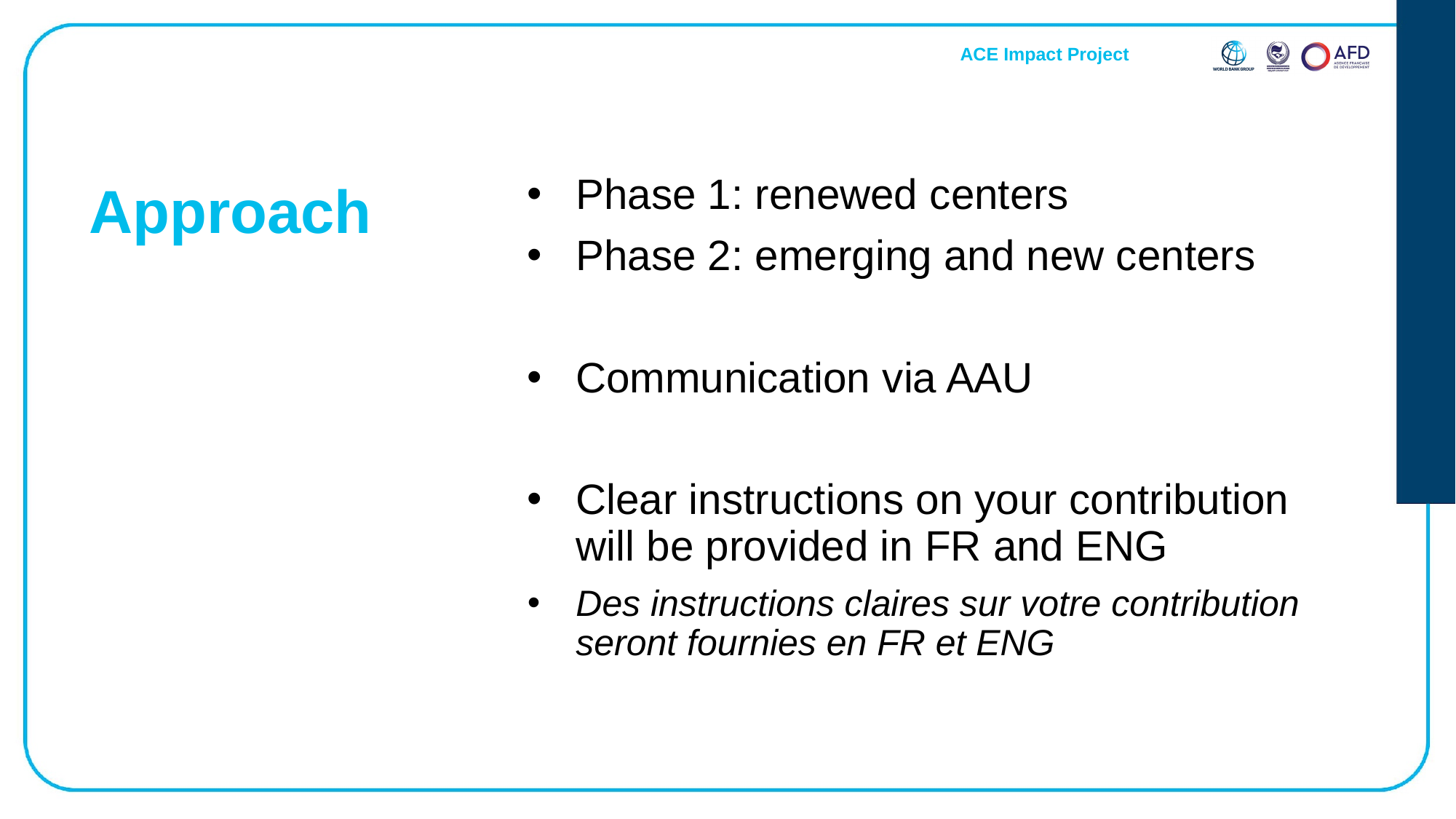

Phase 1: renewed centers
Phase 2: emerging and new centers

Communication via AAU

Clear instructions on your contribution will be provided in FR and ENG
Des instructions claires sur votre contribution seront fournies en FR et ENG

# Approach